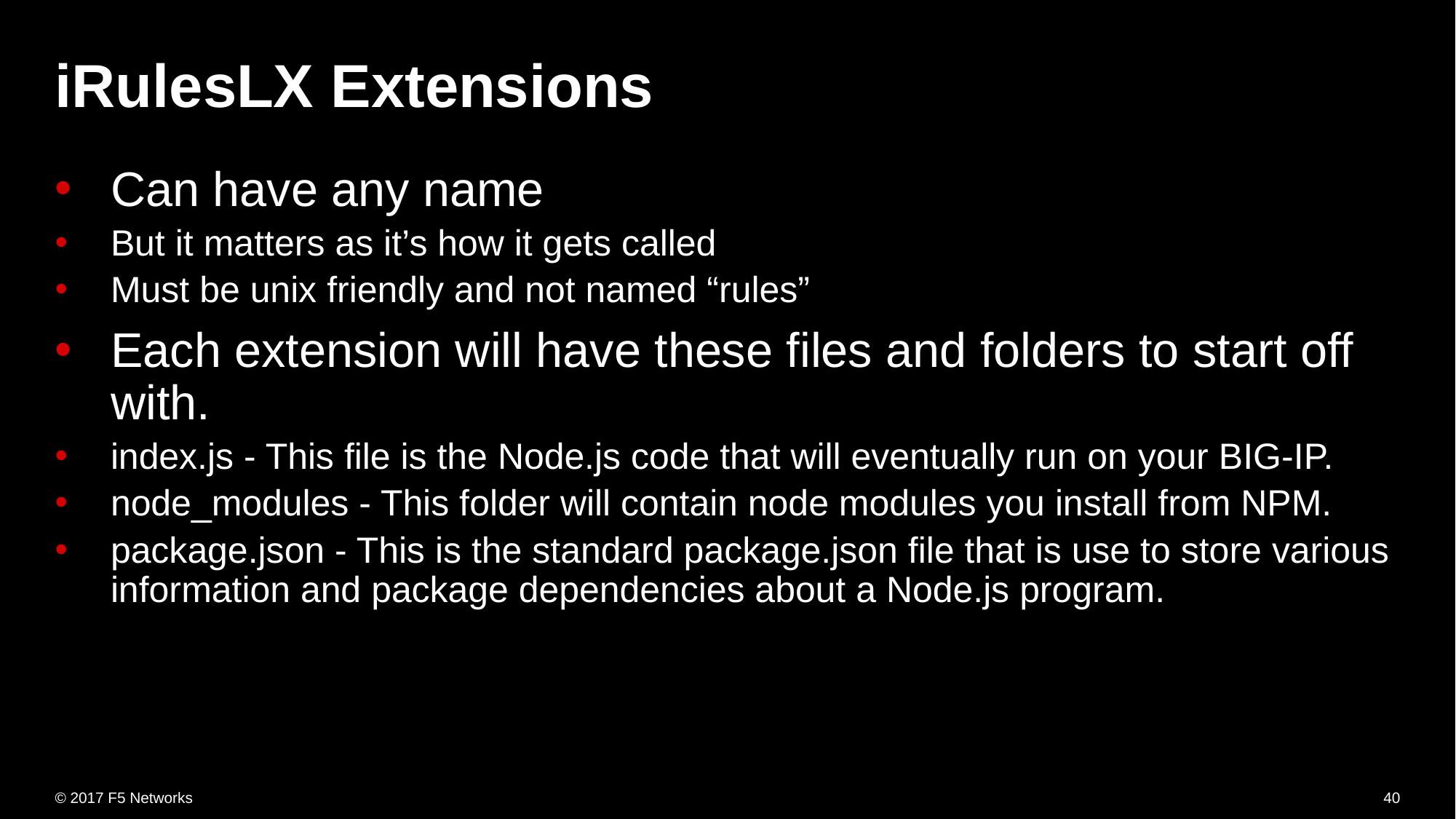

# iRulesLX Extensions
Can have any name
But it matters as it’s how it gets called
Must be unix friendly and not named “rules”
Each extension will have these files and folders to start off with.
index.js - This file is the Node.js code that will eventually run on your BIG-IP.
node_modules - This folder will contain node modules you install from NPM.
package.json - This is the standard package.json file that is use to store various information and package dependencies about a Node.js program.

40
© 2017 F5 Networks